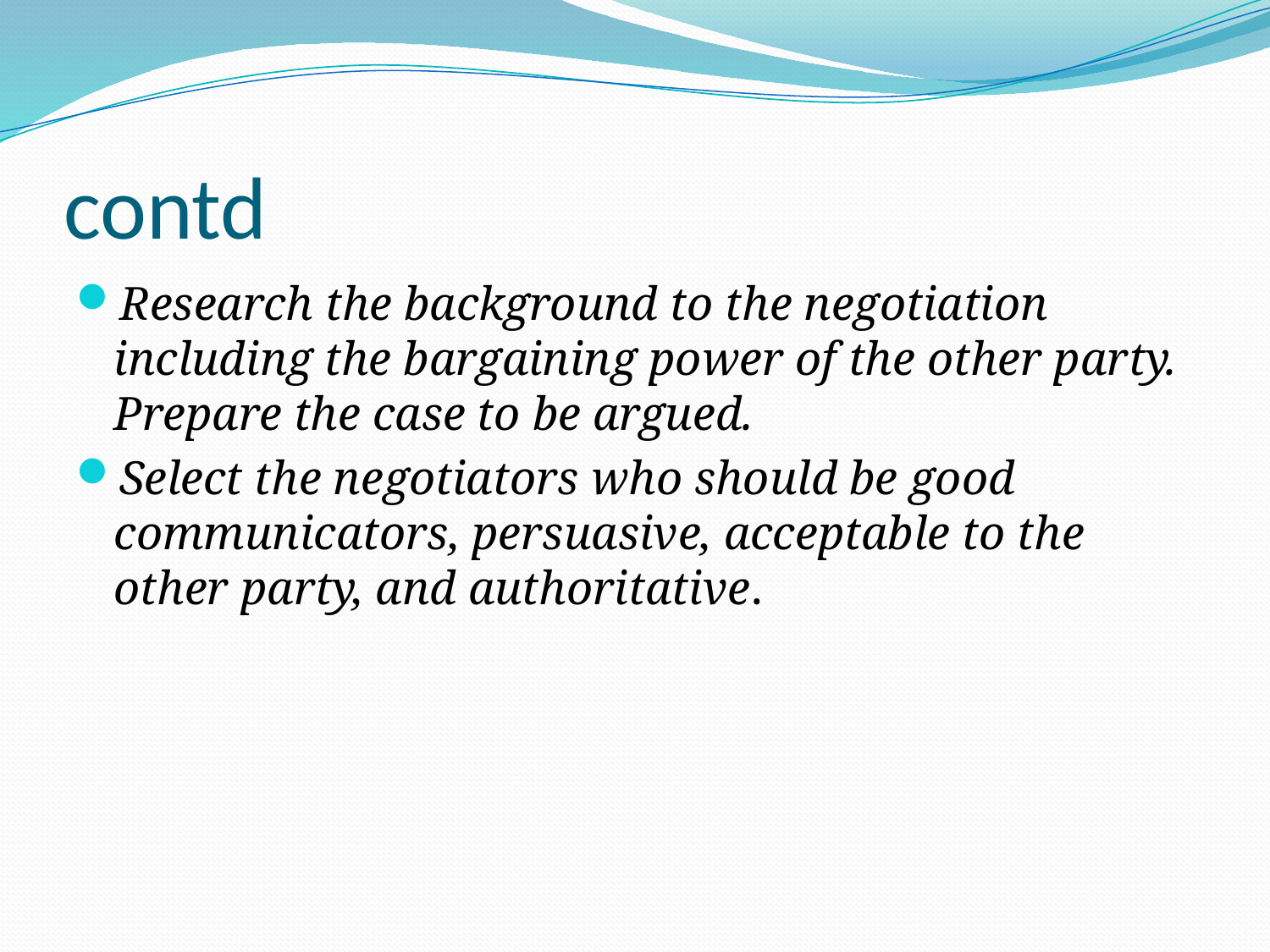

# contd
Research the background to the negotiation including the bargaining power of the other party.  Prepare the case to be argued.
Select the negotiators who should be good communicators, persuasive, acceptable to the other party, and authoritative.